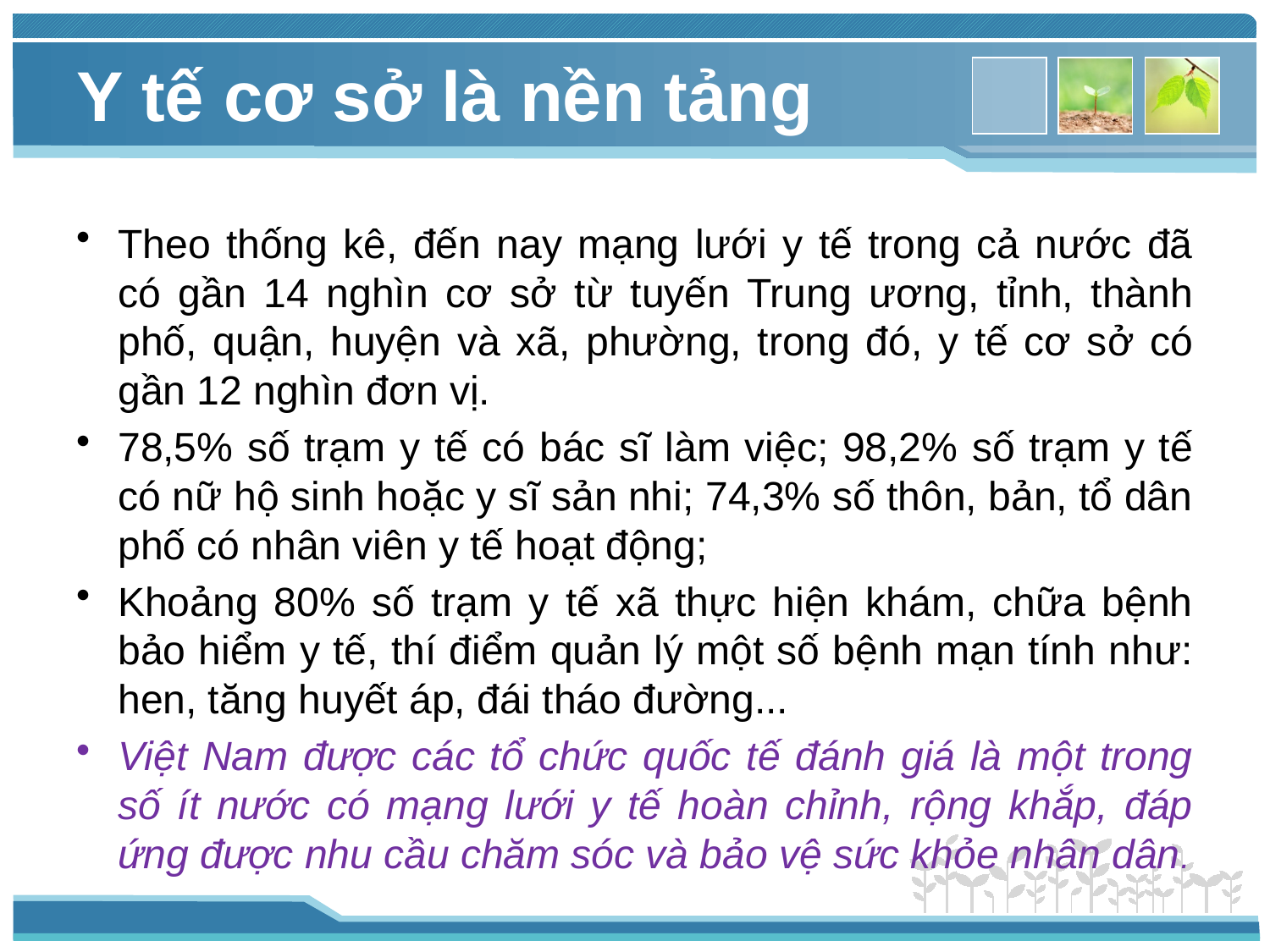

# Y tế cơ sở là nền tảng
Theo thống kê, đến nay mạng lưới y tế trong cả nước đã có gần 14 nghìn cơ sở từ tuyến Trung ương, tỉnh, thành phố, quận, huyện và xã, phường, trong đó, y tế cơ sở có gần 12 nghìn đơn vị.
78,5% số trạm y tế có bác sĩ làm việc; 98,2% số trạm y tế có nữ hộ sinh hoặc y sĩ sản nhi; 74,3% số thôn, bản, tổ dân phố có nhân viên y tế hoạt động;
Khoảng 80% số trạm y tế xã thực hiện khám, chữa bệnh bảo hiểm y tế, thí điểm quản lý một số bệnh mạn tính như: hen, tăng huyết áp, đái tháo đường...
Việt Nam được các tổ chức quốc tế đánh giá là một trong số ít nước có mạng lưới y tế hoàn chỉnh, rộng khắp, đáp ứng được nhu cầu chăm sóc và bảo vệ sức khỏe nhân dân.